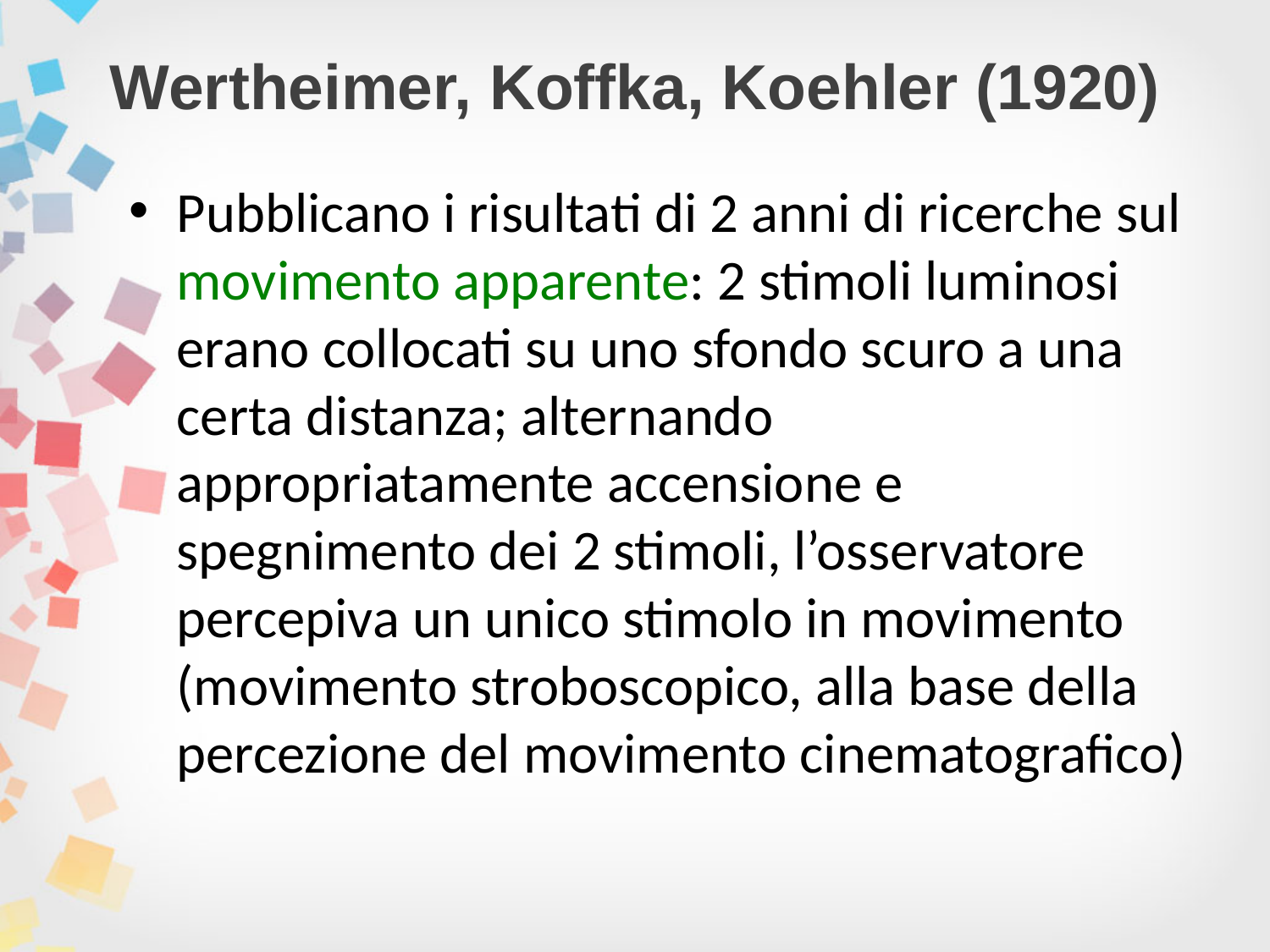

# Wertheimer, Koffka, Koehler (1920)
Pubblicano i risultati di 2 anni di ricerche sul movimento apparente: 2 stimoli luminosi erano collocati su uno sfondo scuro a una certa distanza; alternando appropriatamente accensione e spegnimento dei 2 stimoli, l’osservatore percepiva un unico stimolo in movimento  (movimento stroboscopico, alla base della percezione del movimento cinematografico)